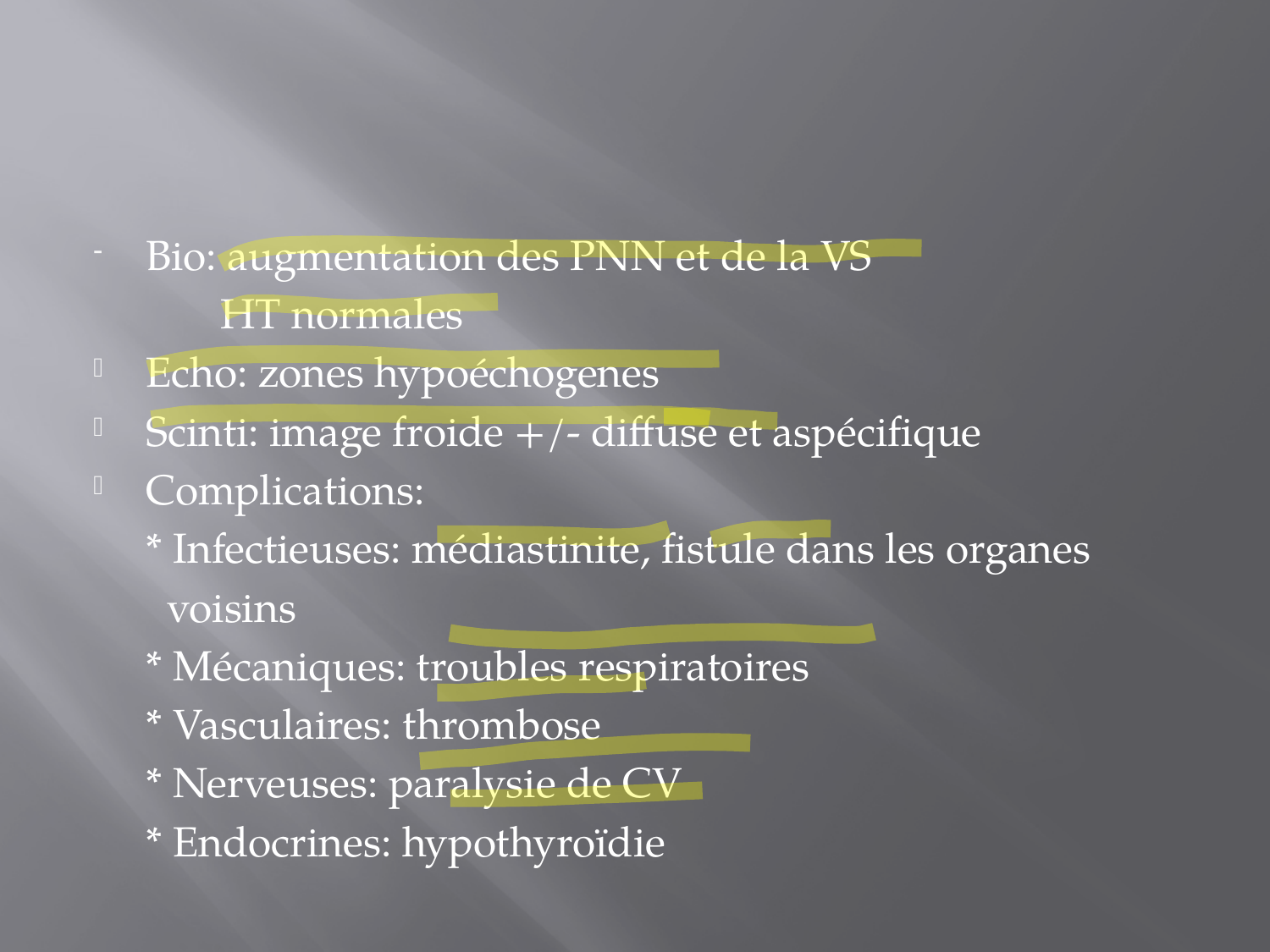

#
Bio: augmentation des PNN et de la VS
            HT normales
Echo: zones hypoéchogenes
Scinti: image froide +/- diffuse et aspécifique
Complications:
     * Infectieuses: médiastinite, fistule dans les organes
       voisins
     * Mécaniques: troubles respiratoires
     * Vasculaires: thrombose
     * Nerveuses: paralysie de CV
     * Endocrines: hypothyroïdie